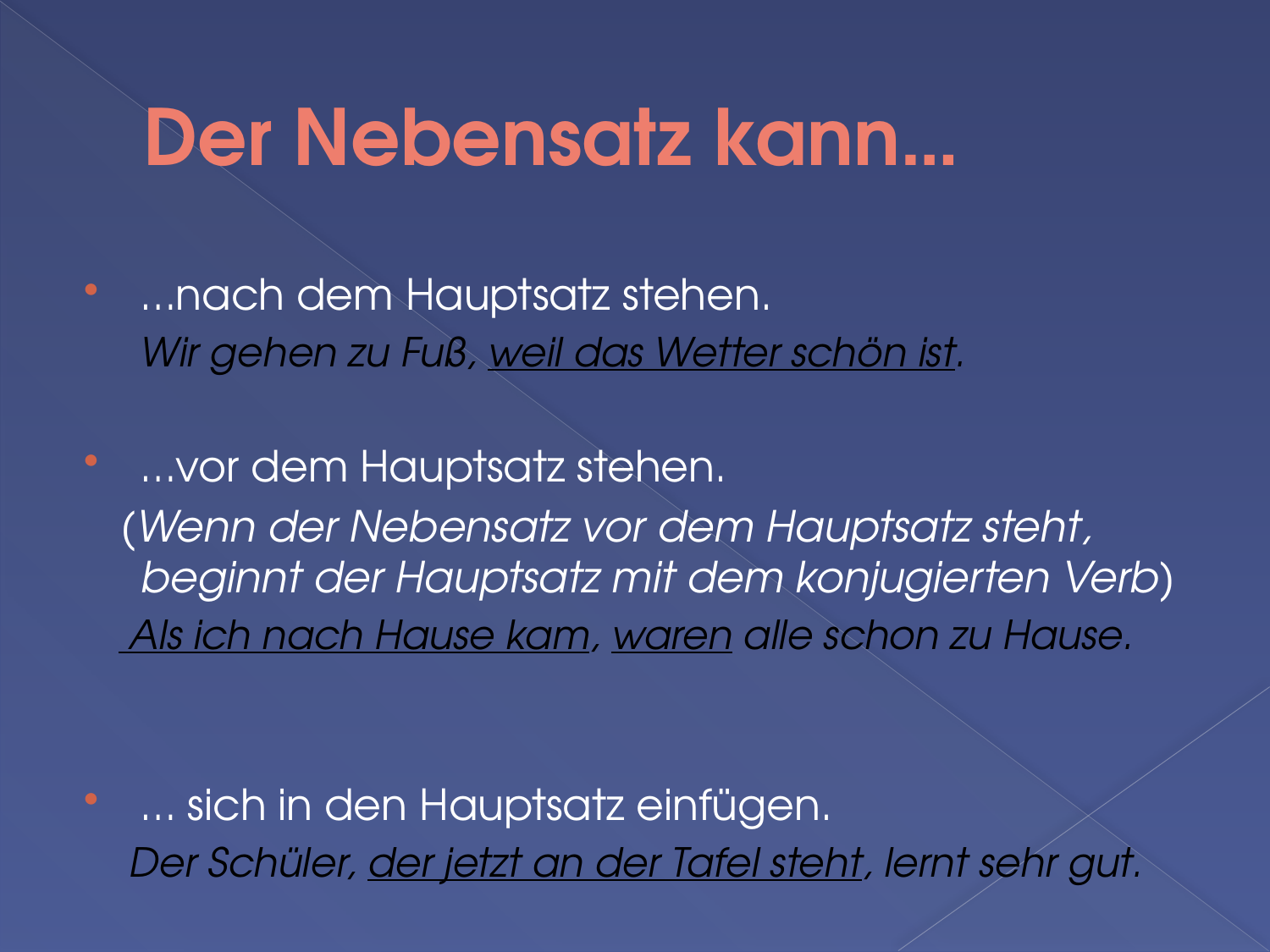

# Der Nebensatz kann…
…nach dem Hauptsatz stehen.
     Wir gehen zu Fuß, weil das Wetter schön ist.

…vor dem Hauptsatz stehen.
   (Wenn der Nebensatz vor dem Hauptsatz steht, beginnt der Hauptsatz mit dem konjugierten Verb)
    Als ich nach Hause kam, waren alle schon zu Hause.

… sich in den Hauptsatz einfügen.
    Der Schüler, der jetzt an der Tafel steht, lernt sehr gut.